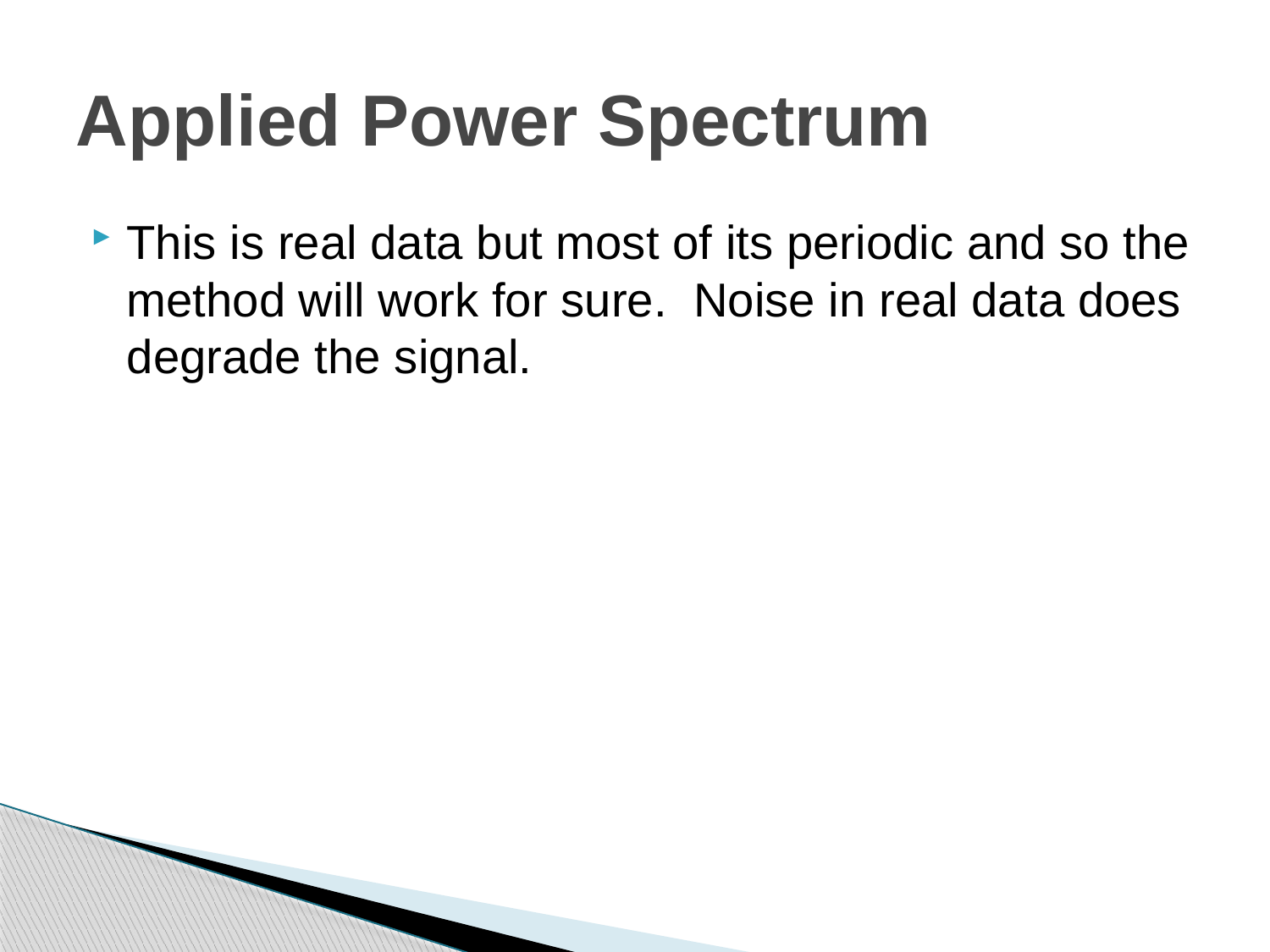

# Applied Power Spectrum
This is real data but most of its periodic and so the method will work for sure.  Noise in real data does degrade the signal.